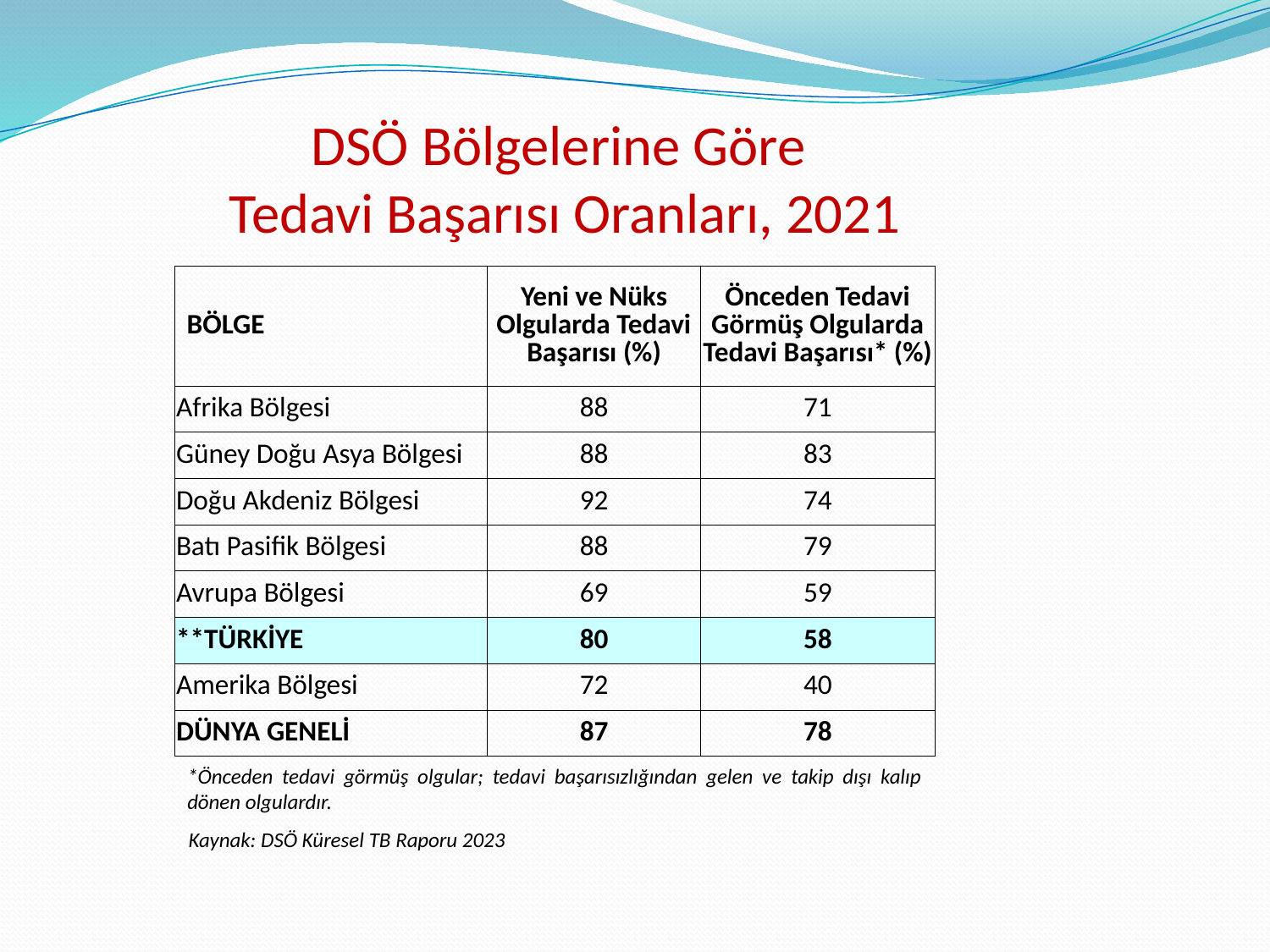

DSÖ Bölgelerine Göre
Tedavi Başarısı Oranları, 2021
| BÖLGE | Yeni ve Nüks Olgularda Tedavi Başarısı (%) | Önceden Tedavi Görmüş Olgularda Tedavi Başarısı\* (%) |
| --- | --- | --- |
| Afrika Bölgesi | 88 | 71 |
| Güney Doğu Asya Bölgesi | 88 | 83 |
| Doğu Akdeniz Bölgesi | 92 | 74 |
| Batı Pasifik Bölgesi | 88 | 79 |
| Avrupa Bölgesi | 69 | 59 |
| \*\*TÜRKİYE | 80 | 58 |
| Amerika Bölgesi | 72 | 40 |
| DÜNYA GENELİ | 87 | 78 |
*Önceden tedavi görmüş olgular; tedavi başarısızlığından gelen ve takip dışı kalıp dönen olgulardır.
Kaynak: DSÖ Küresel TB Raporu 2023